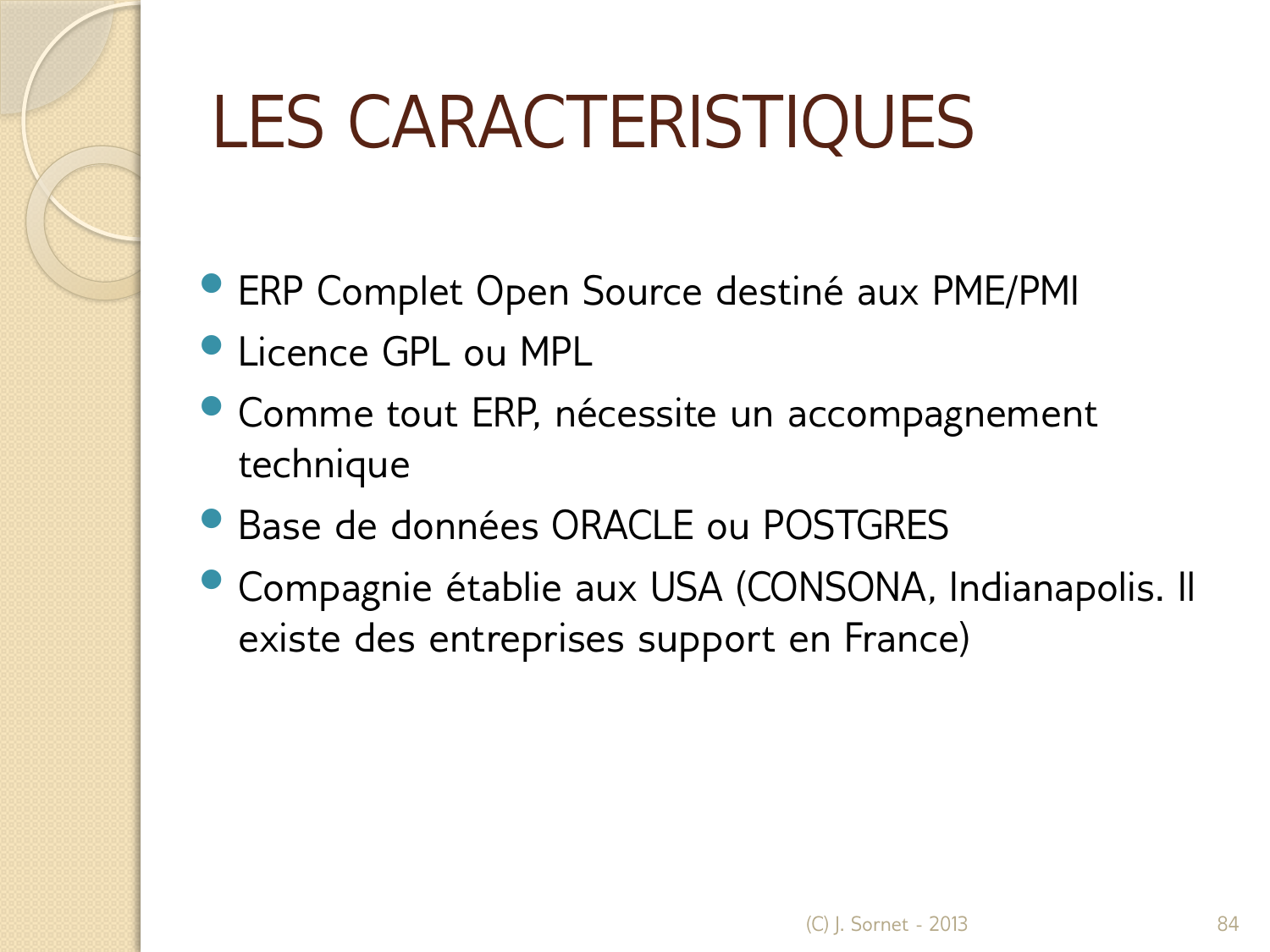

# LES CARACTERISTIQUES
ERP Complet Open Source destiné aux PME/PMI
Licence GPL ou MPL
Comme tout ERP, nécessite un accompagnement technique
Base de données ORACLE ou POSTGRES
Compagnie établie aux USA (CONSONA, Indianapolis. Il existe des entreprises support en France)

(C) J. Sornet - 2013
84